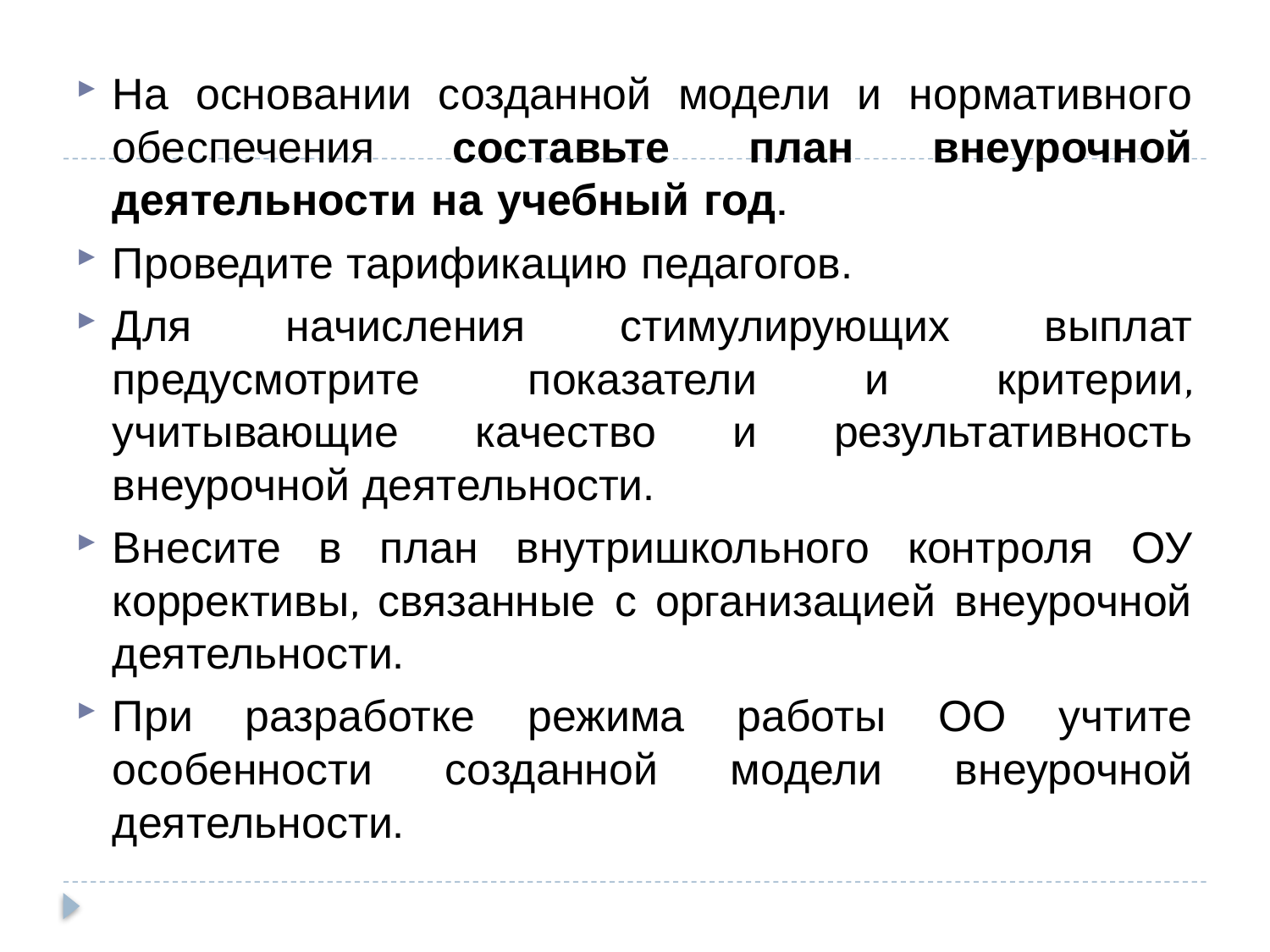

#
На основании созданной модели и нормативного обеспечения составьте план внеурочной деятельности на учебный год.
Проведите тарификацию педагогов.
Для начисления стимулирующих выплат предусмотрите показатели и критерии, учитывающие качество и результативность внеурочной деятельности.
Внесите в план внутришкольного контроля ОУ коррективы, связанные с организацией внеурочной деятельности.
При разработке режима работы ОО учтите особенности созданной модели внеурочной деятельности.